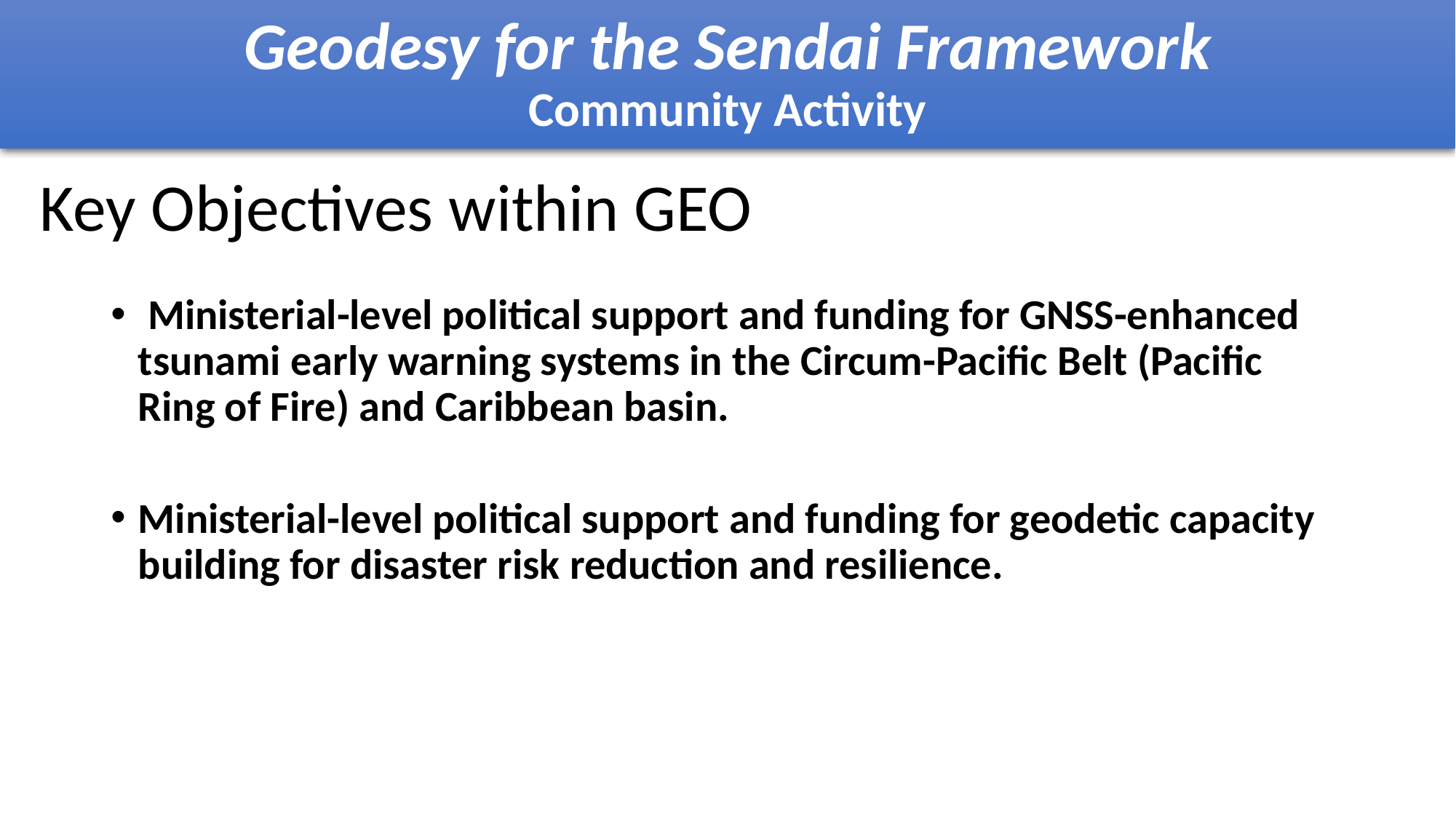

Geodesy for the Sendai Framework
Community Activity
# Key Objectives within GEO
 Ministerial-level political support and funding for GNSS-enhanced tsunami early warning systems in the Circum-Pacific Belt (Pacific Ring of Fire) and Caribbean basin.
Ministerial-level political support and funding for geodetic capacity building for disaster risk reduction and resilience.